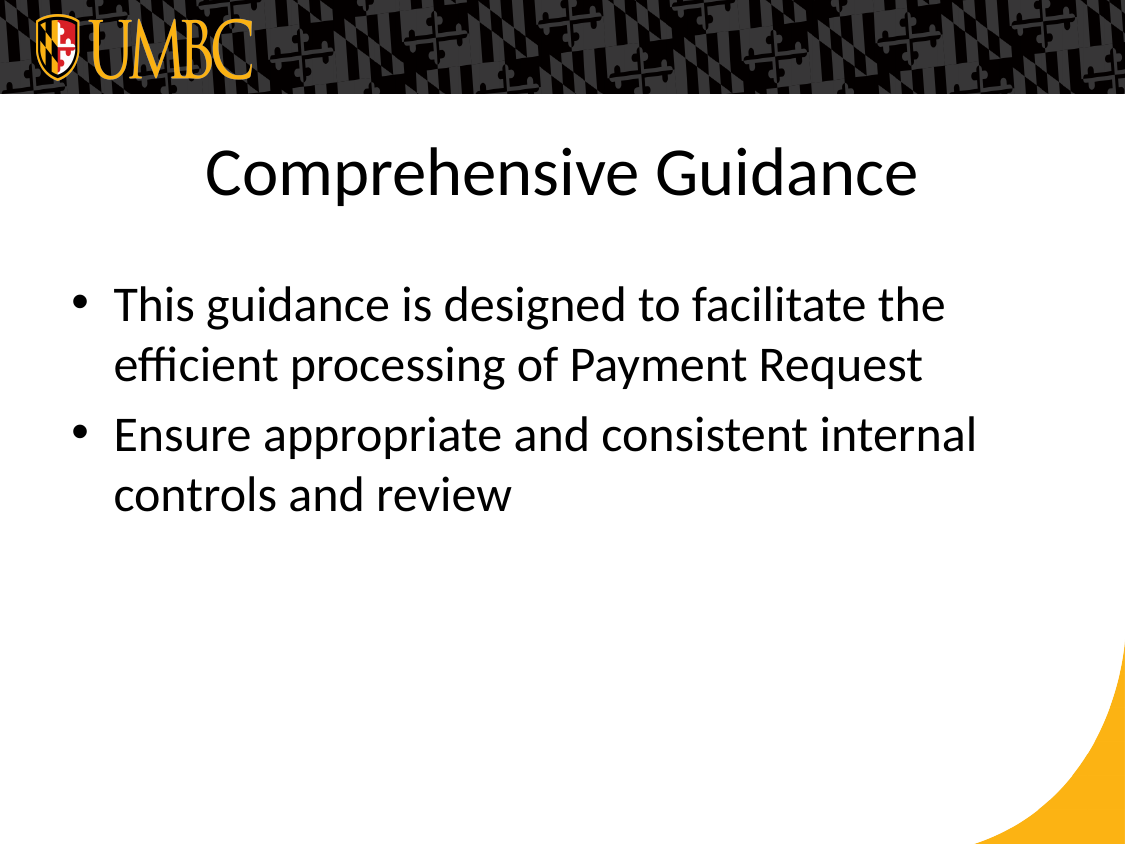

# Comprehensive Guidance
This guidance is designed to facilitate the efficient processing of Payment Request
Ensure appropriate and consistent internal controls and review